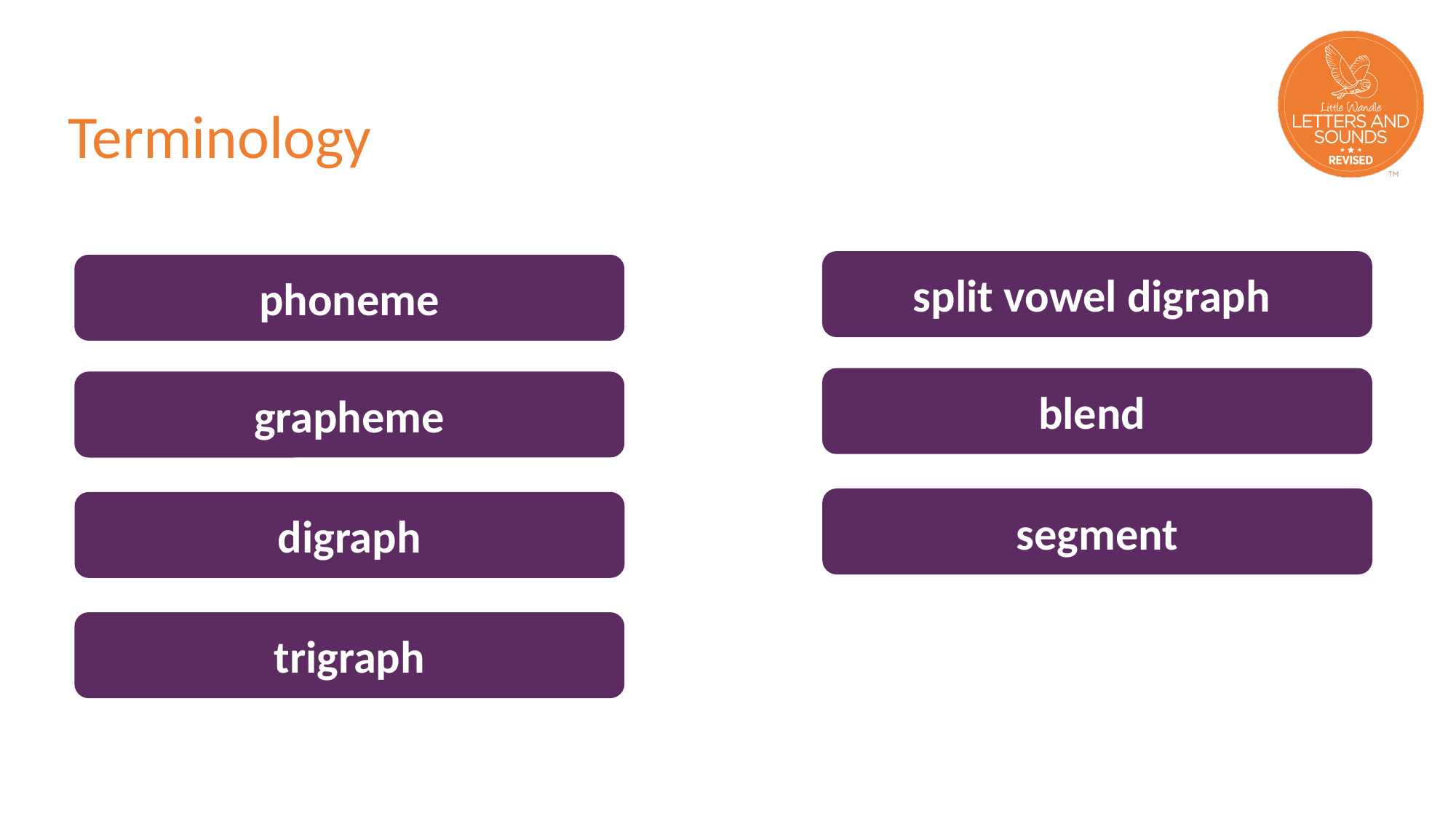

# Terminology
split vowel digraph
phoneme
blend
grapheme
segment
digraph
trigraph